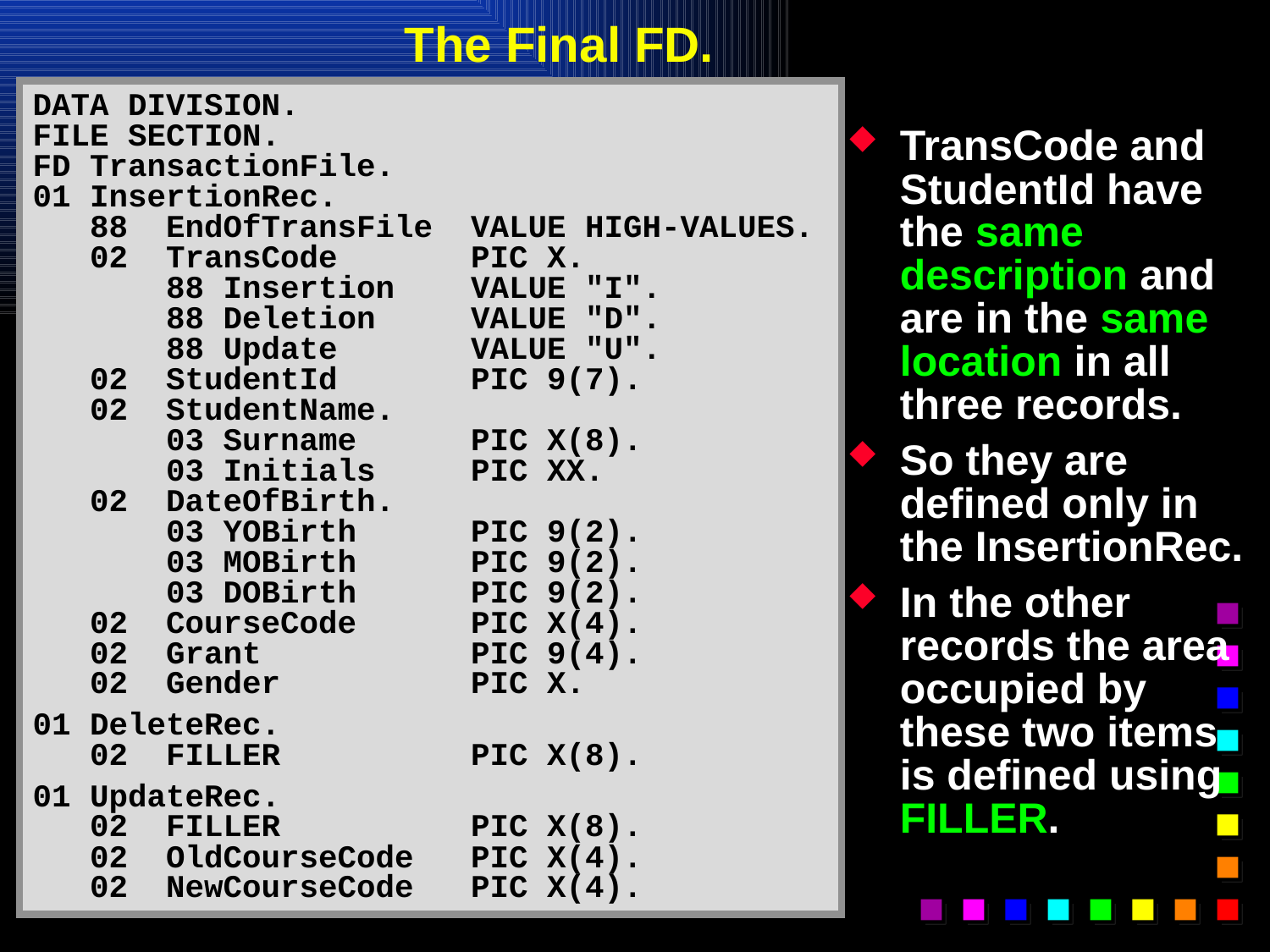

# The Final FD.
DATA DIVISION.
FILE SECTION.
FD TransactionFile.
01 InsertionRec.
   88  EndOfTransFile  VALUE HIGH-VALUES.
   02  TransCode       PIC X.
       88 Insertion    VALUE "I".
       88 Deletion     VALUE "D".
       88 Update       VALUE "U".
   02  StudentId       PIC 9(7).
   02  StudentName.
       03 Surname      PIC X(8).
       03 Initials     PIC XX.
   02  DateOfBirth.
       03 YOBirth      PIC 9(2).
       03 MOBirth      PIC 9(2).
       03 DOBirth      PIC 9(2).
   02  CourseCode      PIC X(4).
   02  Grant           PIC 9(4).
   02  Gender          PIC X.
01 DeleteRec.
   02  FILLER          PIC X(8).
01 UpdateRec.
   02  FILLER          PIC X(8).
   02  OldCourseCode   PIC X(4).
   02  NewCourseCode   PIC X(4).
TransCode and StudentId have the same description and are in the same location in all three records.
So they are defined only in the InsertionRec.
In the other records the area occupied by these two items is defined using FILLER.